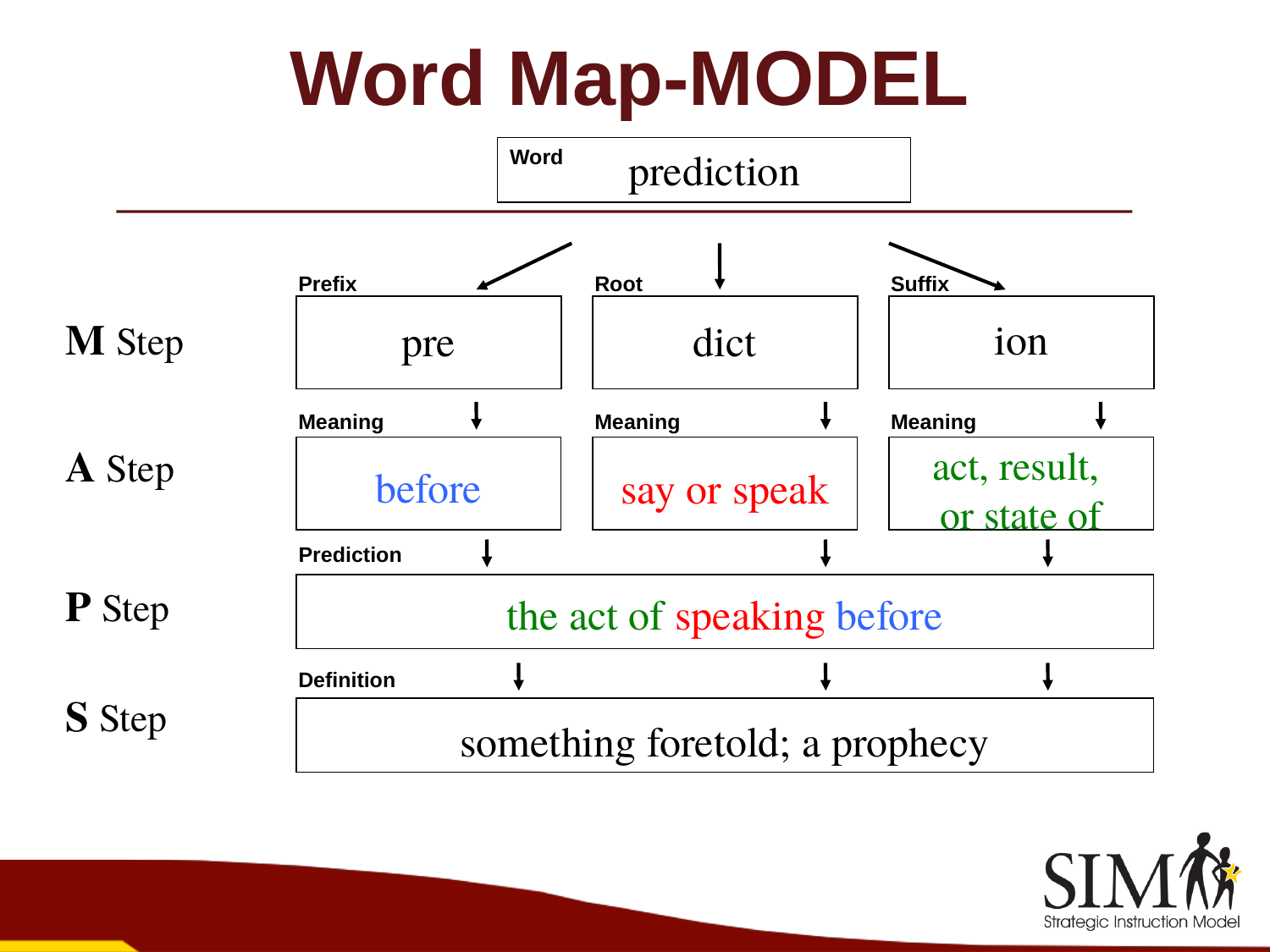

# Word Map-MODEL

Word
prediction

Prefix
Root
Suffix

M Step

A Step

P Step

S Step
ion
pre
dict

Meaning

Meaning

Meaning

act, result,  or state of

before
say or speak
Prediction

the act of speaking before
Definition

something foretold; a prophecy